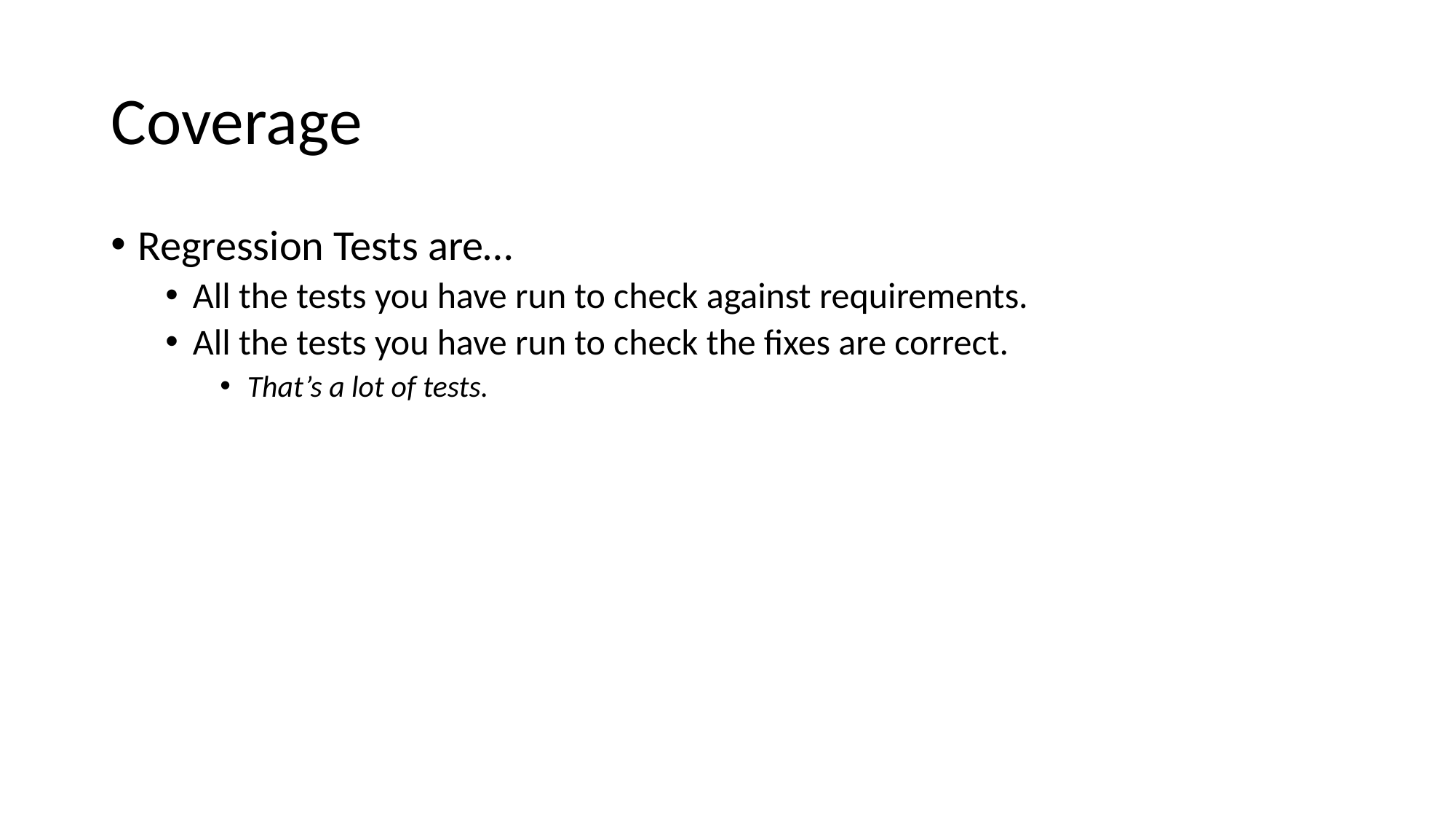

# Coverage
Regression Tests are…
All the tests you have run to check against requirements.
All the tests you have run to check the fixes are correct.
That’s a lot of tests.